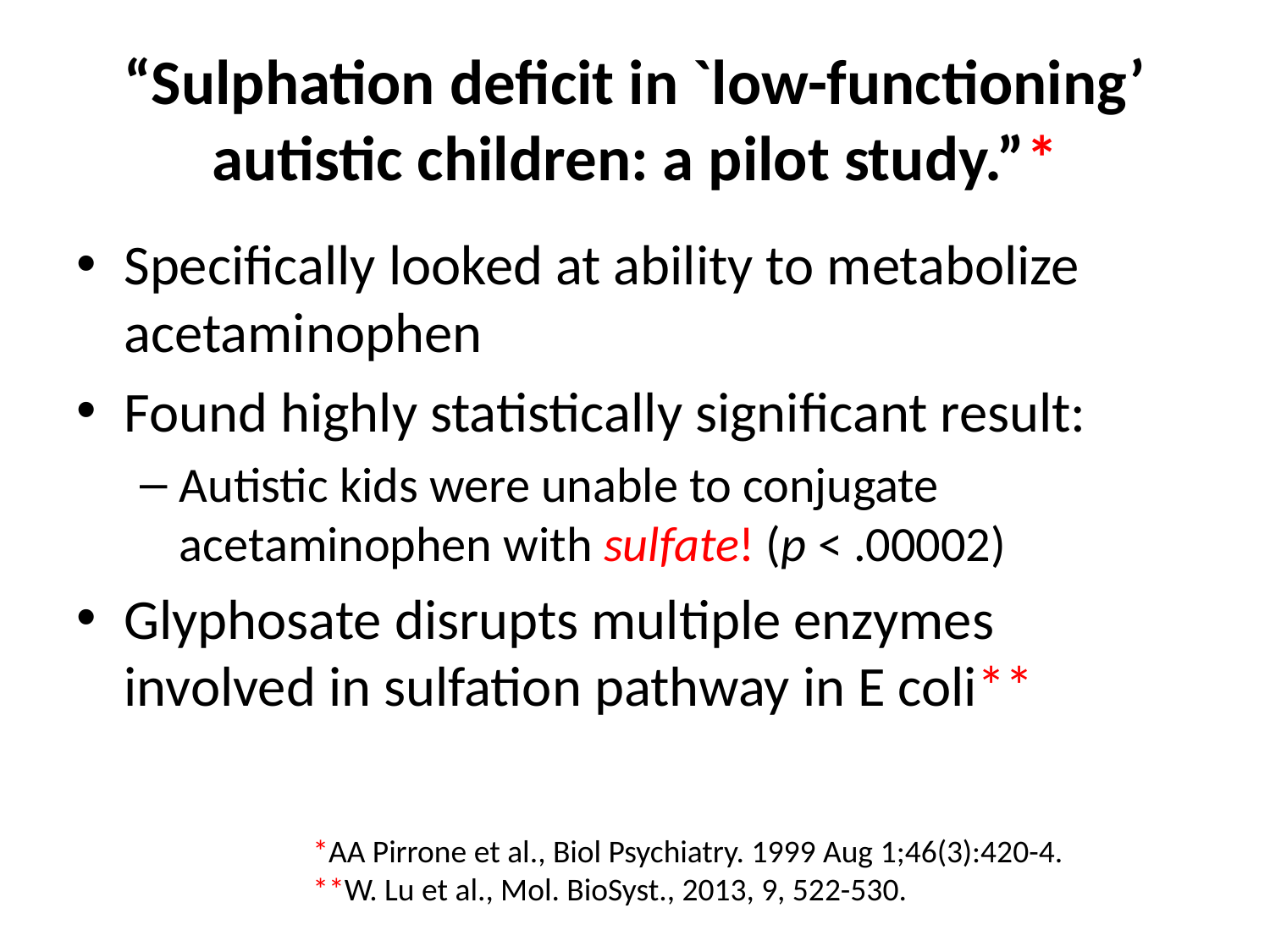

# “Sulphation deficit in `low-functioning’ autistic children: a pilot study.”*
Specifically looked at ability to metabolize acetaminophen
Found highly statistically significant result:
Autistic kids were unable to conjugate acetaminophen with sulfate! (p < .00002)
Glyphosate disrupts multiple enzymes involved in sulfation pathway in E coli**
*AA Pirrone et al., Biol Psychiatry. 1999 Aug 1;46(3):420-4.
**W. Lu et al., Mol. BioSyst., 2013, 9, 522-530.